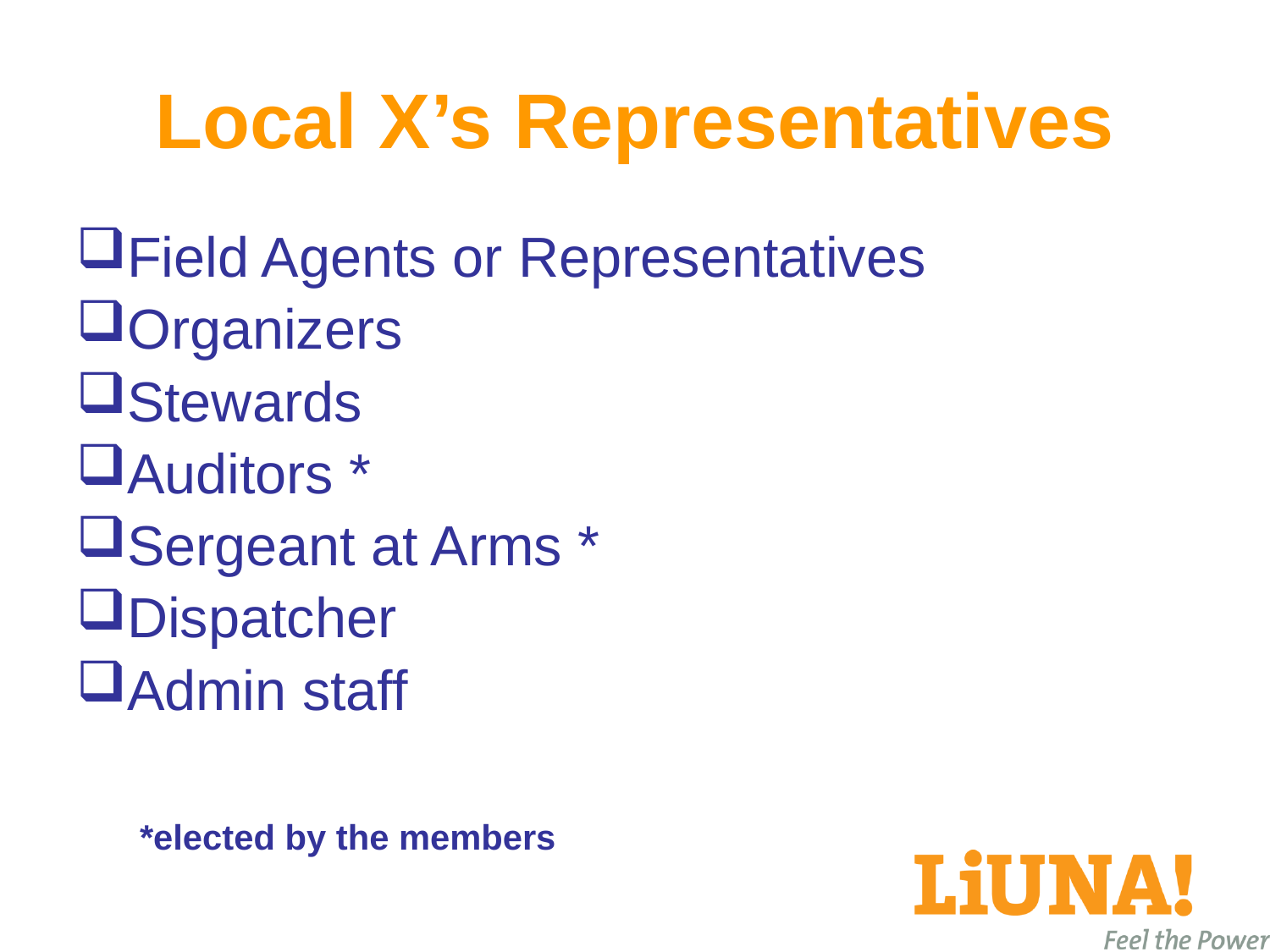

# Local X’s Representatives
Field Agents or Representatives
Organizers
Stewards
Auditors *
Sergeant at Arms *
Dispatcher
Admin staff

*elected by the members